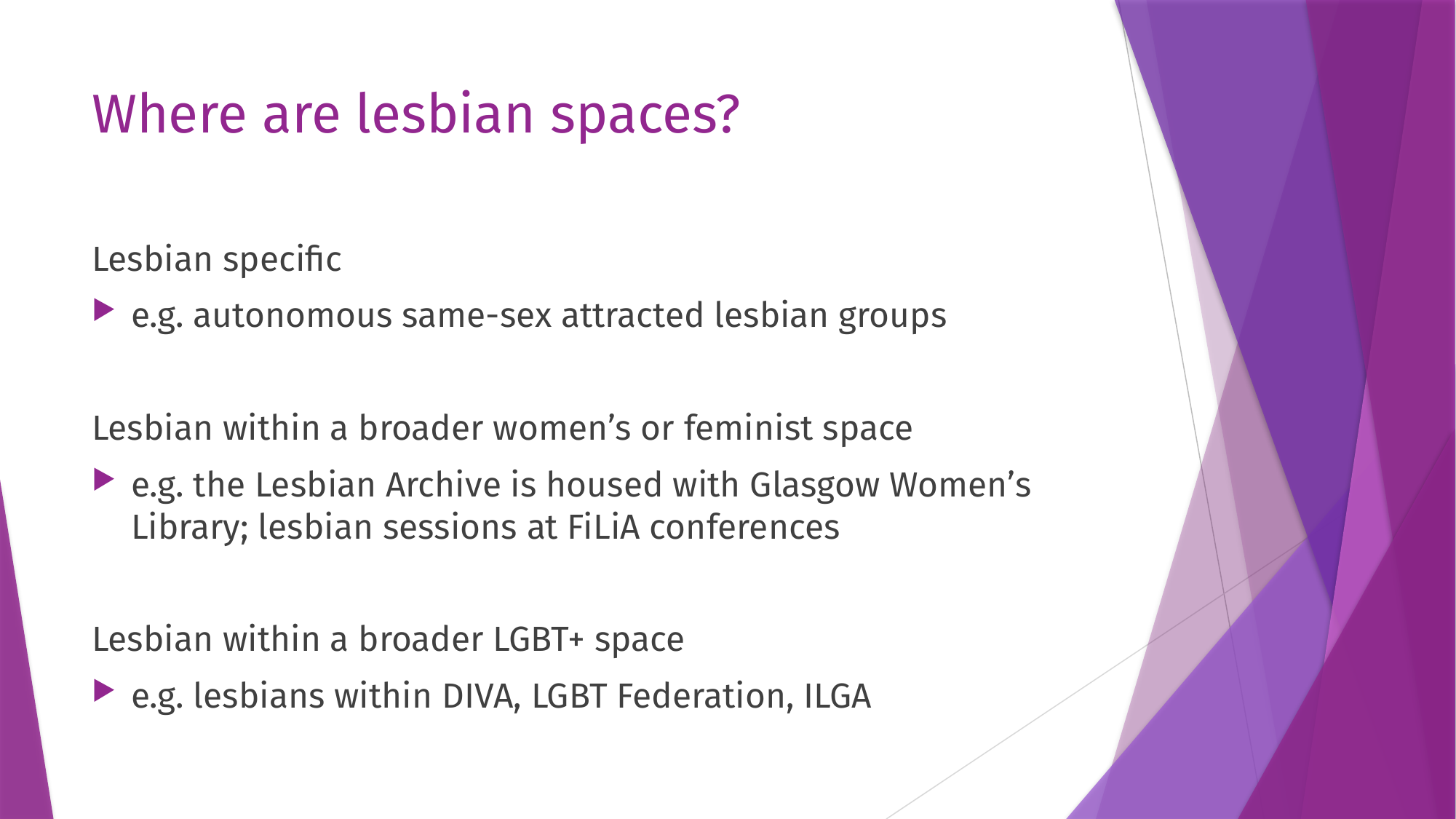

# Where are lesbian spaces?
Lesbian specific
e.g. autonomous same-sex attracted lesbian groups

Lesbian within a broader women’s or feminist space
e.g. the Lesbian Archive is housed with Glasgow Women’s Library; lesbian sessions at FiLiA conferences

Lesbian within a broader LGBT+ space
e.g. lesbians within DIVA, LGBT Federation, ILGA